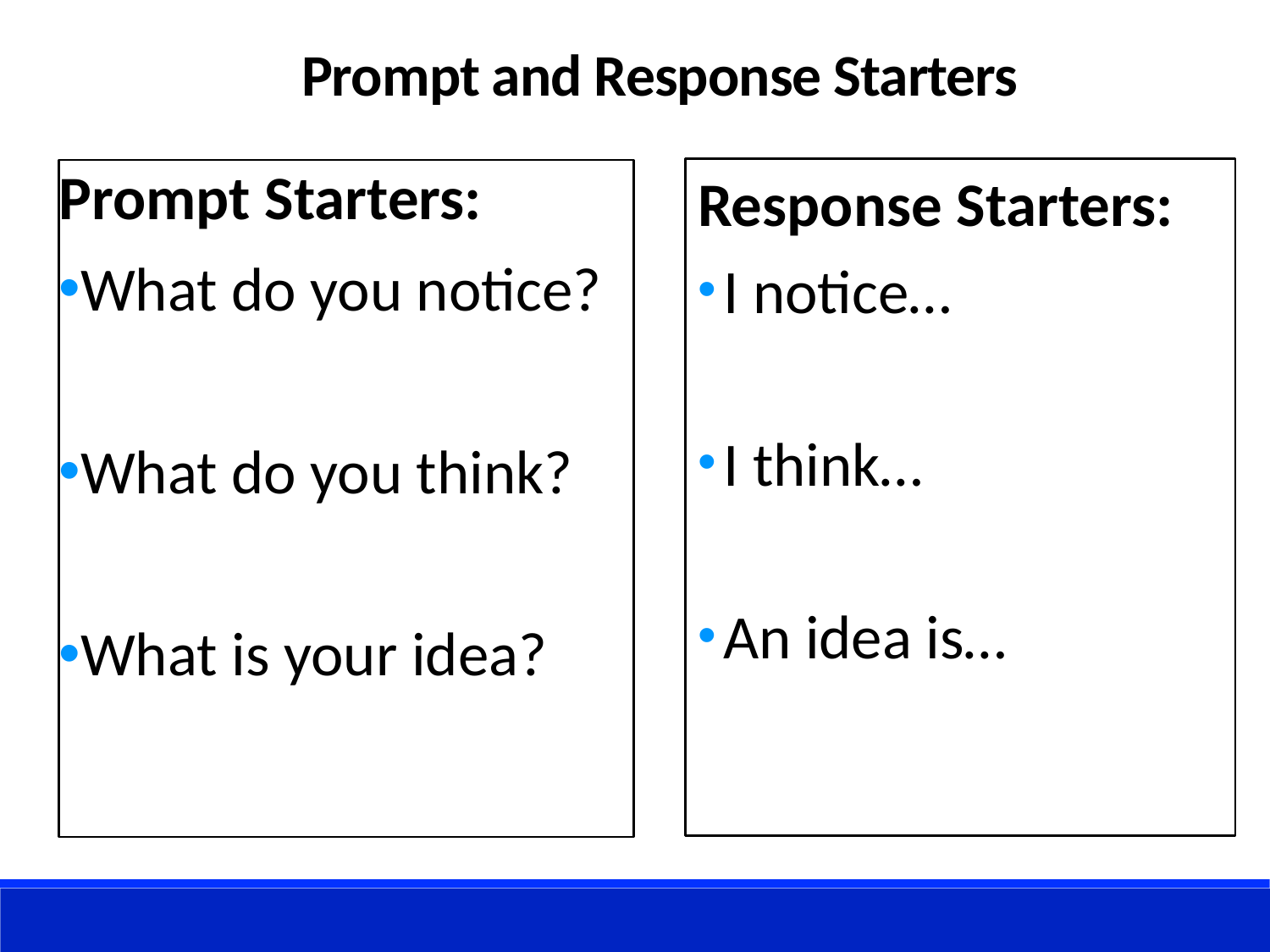

Prompt and Response Starters
Response Starters:
I notice…

I think…

An idea is…
Prompt Starters:
What do you notice?

What do you think?

What is your idea?